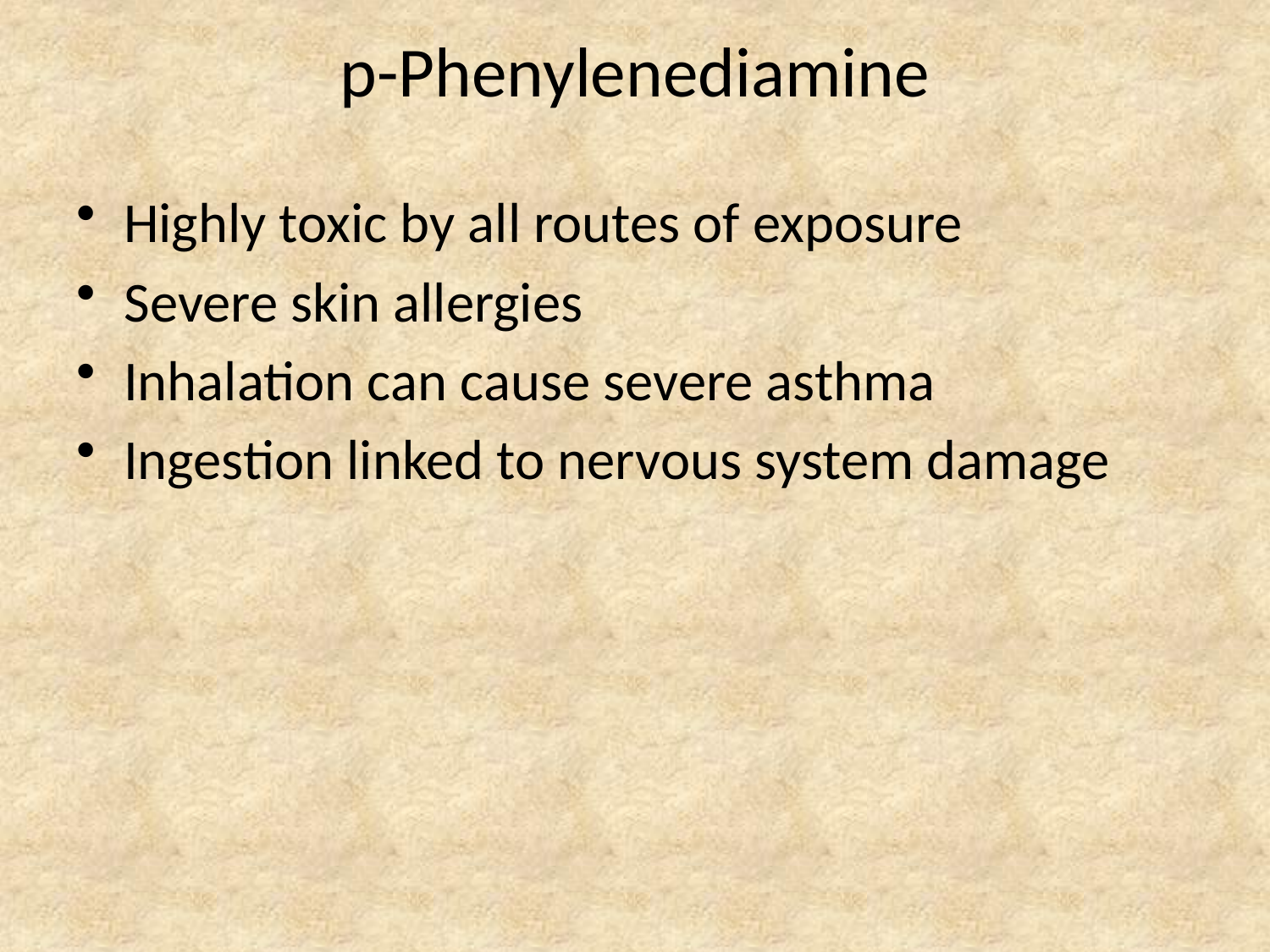

# p-Phenylenediamine
Highly toxic by all routes of exposure
Severe skin allergies
Inhalation can cause severe asthma
Ingestion linked to nervous system damage